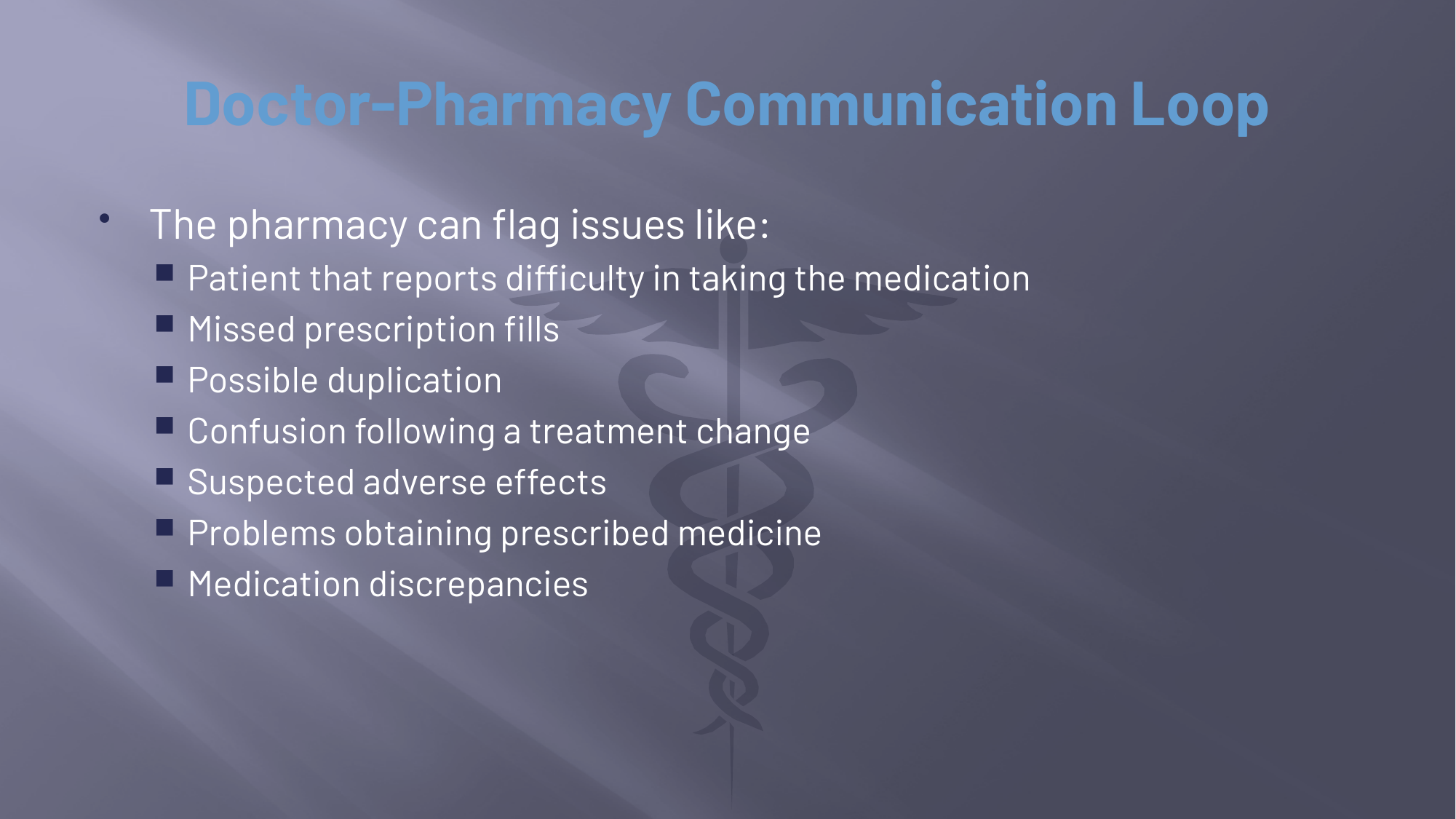

# Doctor-Pharmacy Communication Loop
The pharmacy can flag issues like:
Patient that reports difficulty in taking the medication
Missed prescription fills
Possible duplication
Confusion following a treatment change
Suspected adverse effects
Problems obtaining prescribed medicine
Medication discrepancies